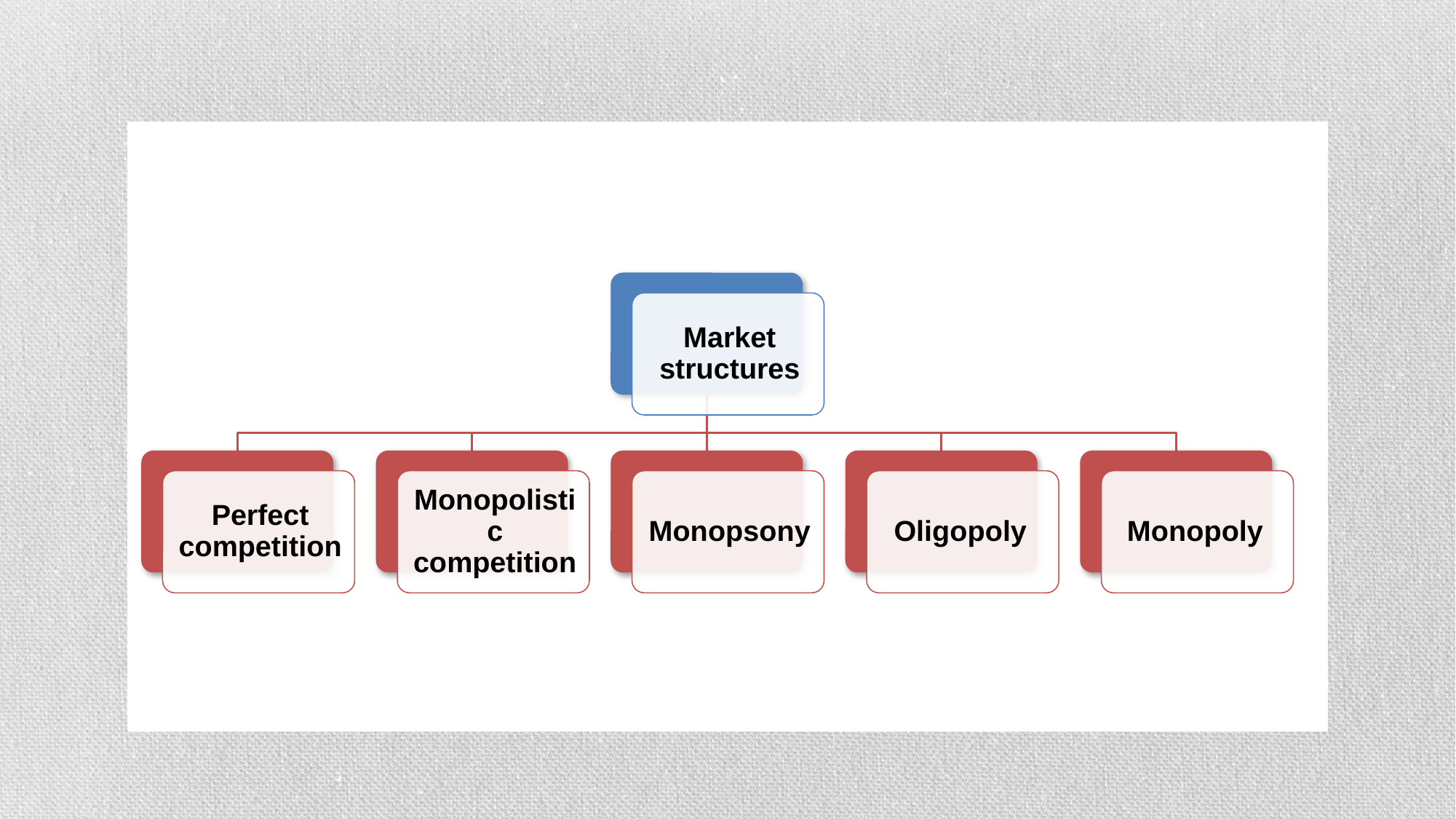

Market structures
Perfect competition
Monopolistic competition
Monopsony
Oligopoly
Monopoly